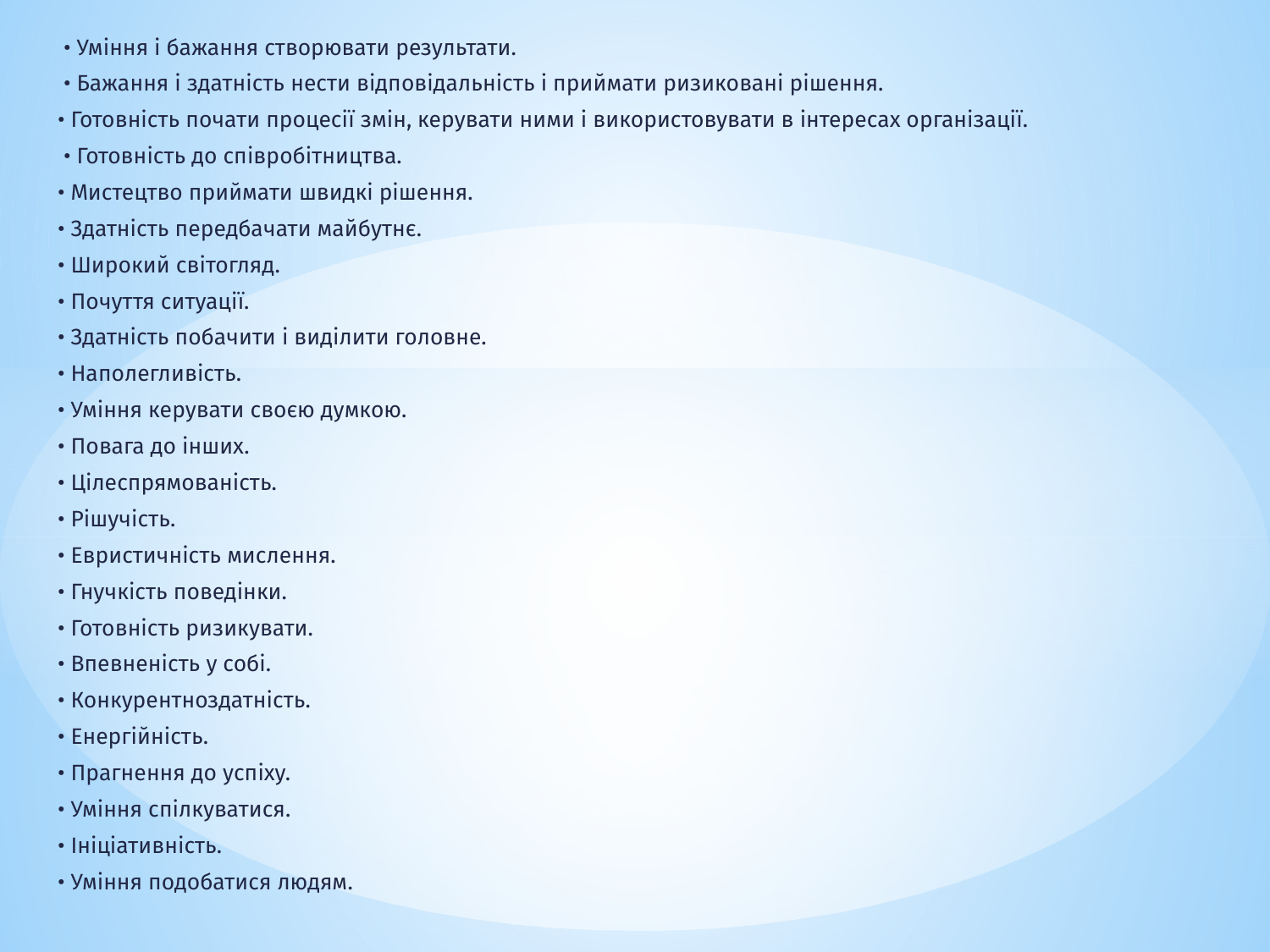

• Уміння і бажання створювати результати.
 • Бажання і здатність нести відповідальність і приймати ризиковані рішення.
• Готовність почати процесії змін, керувати ними і використовувати в інтересах організації.
 • Готовність до співробітництва.
• Мистецтво приймати швидкі рішення.
• Здатність передбачати майбутнє.
• Широкий світогляд.
• Почуття ситуації.
• Здатність побачити і виділити головне.
• Наполегливість.
• Уміння керувати своєю думкою.
• Повага до інших.
• Цілеспрямованість.
• Рішучість.
• Евристичність мислення.
• Гнучкість поведінки.
• Готовність ризикувати.
• Впевненість у собі.
• Конкурентноздатність.
• Енергійність.
• Прагнення до успіху.
• Уміння спілкуватися.
• Ініціативність.
• Уміння подобатися людям.